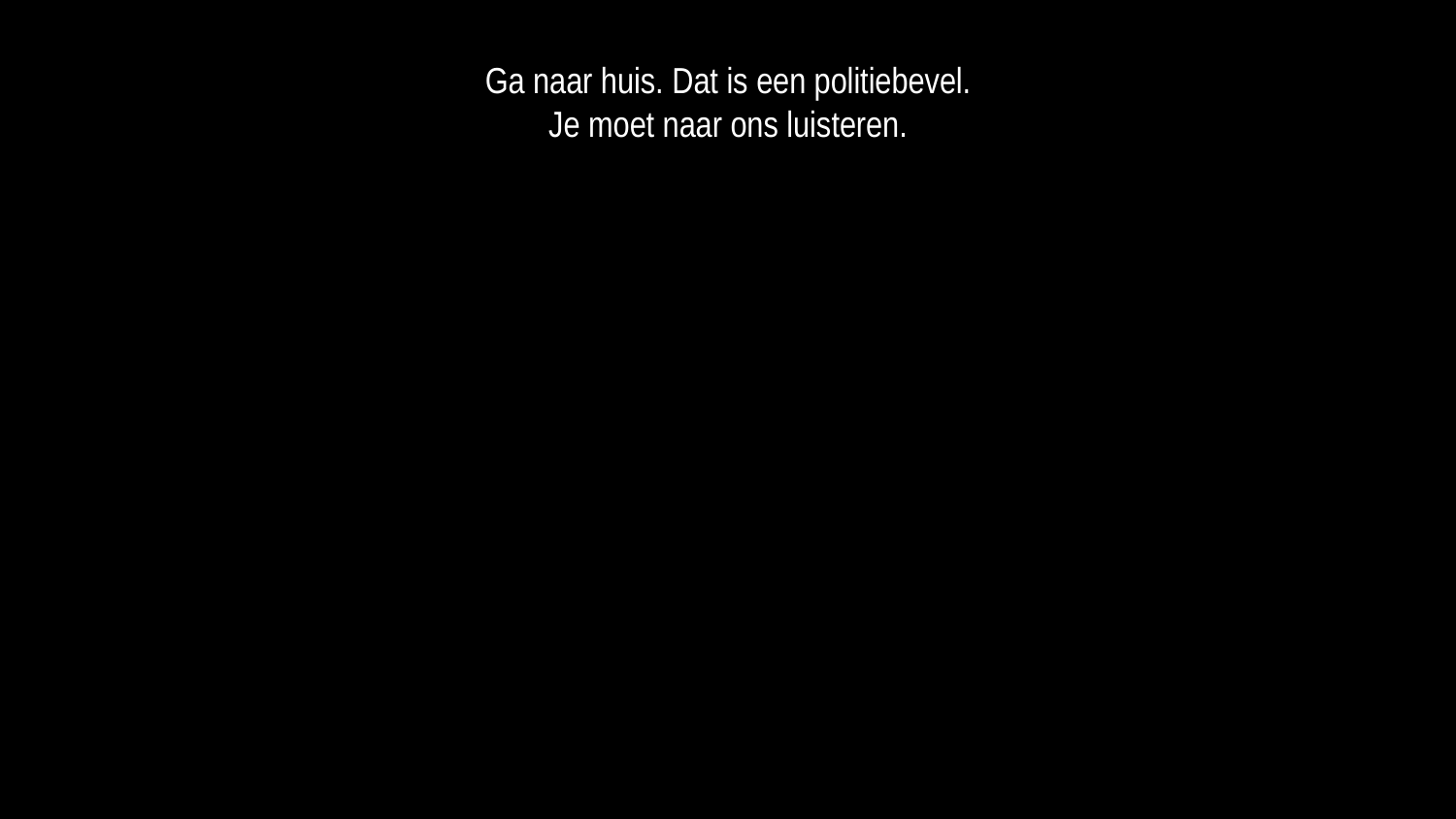

Ga naar huis. Dat is een politiebevel.
Je moet naar ons luisteren.